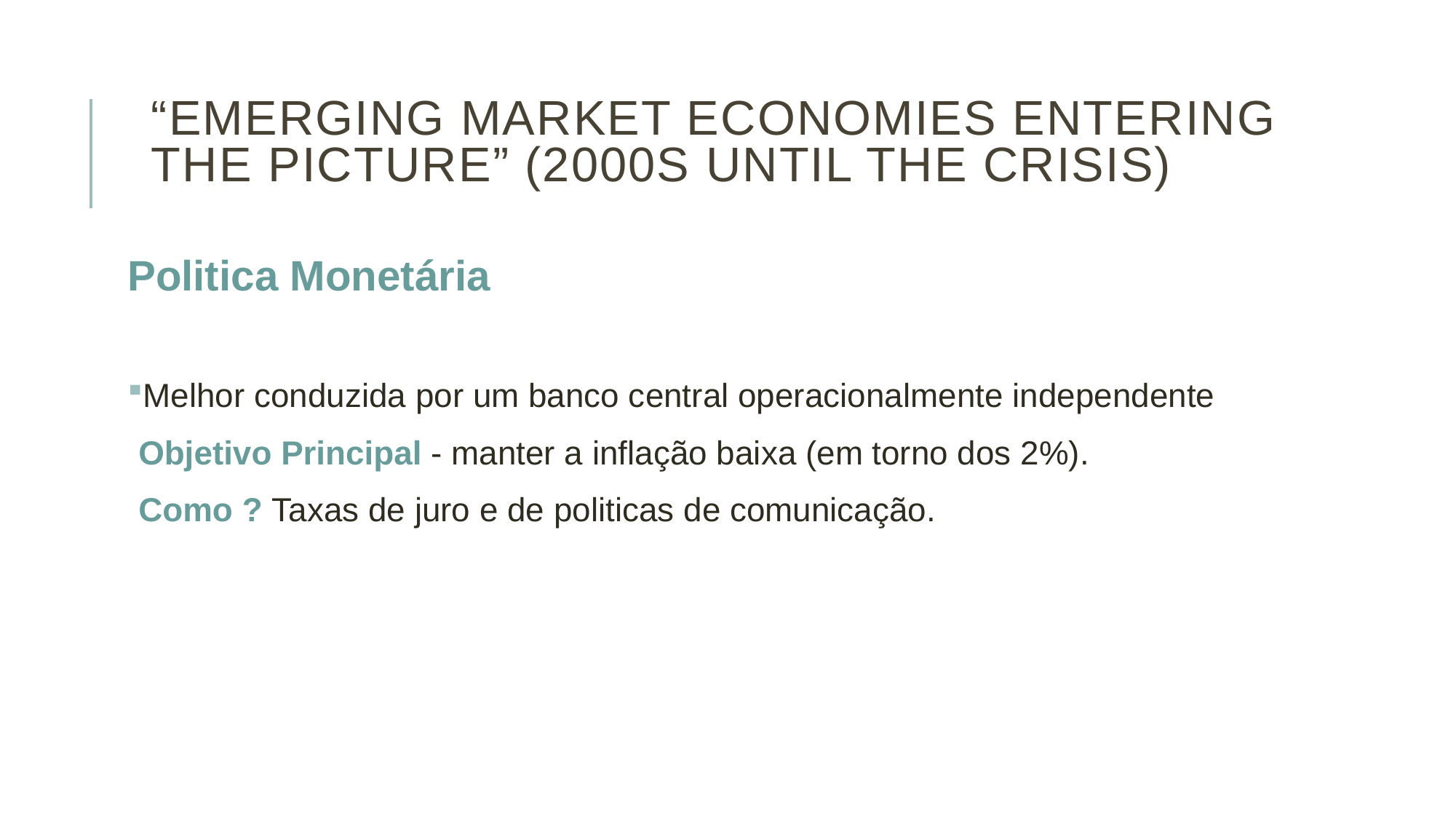

“Emerging market economies entering the picture” (2000s until the crisis)
Politica Monetária

Melhor conduzida por um banco central operacionalmente independente
Objetivo Principal - manter a inflação baixa (em torno dos 2%).
Como ? Taxas de juro e de politicas de comunicação.